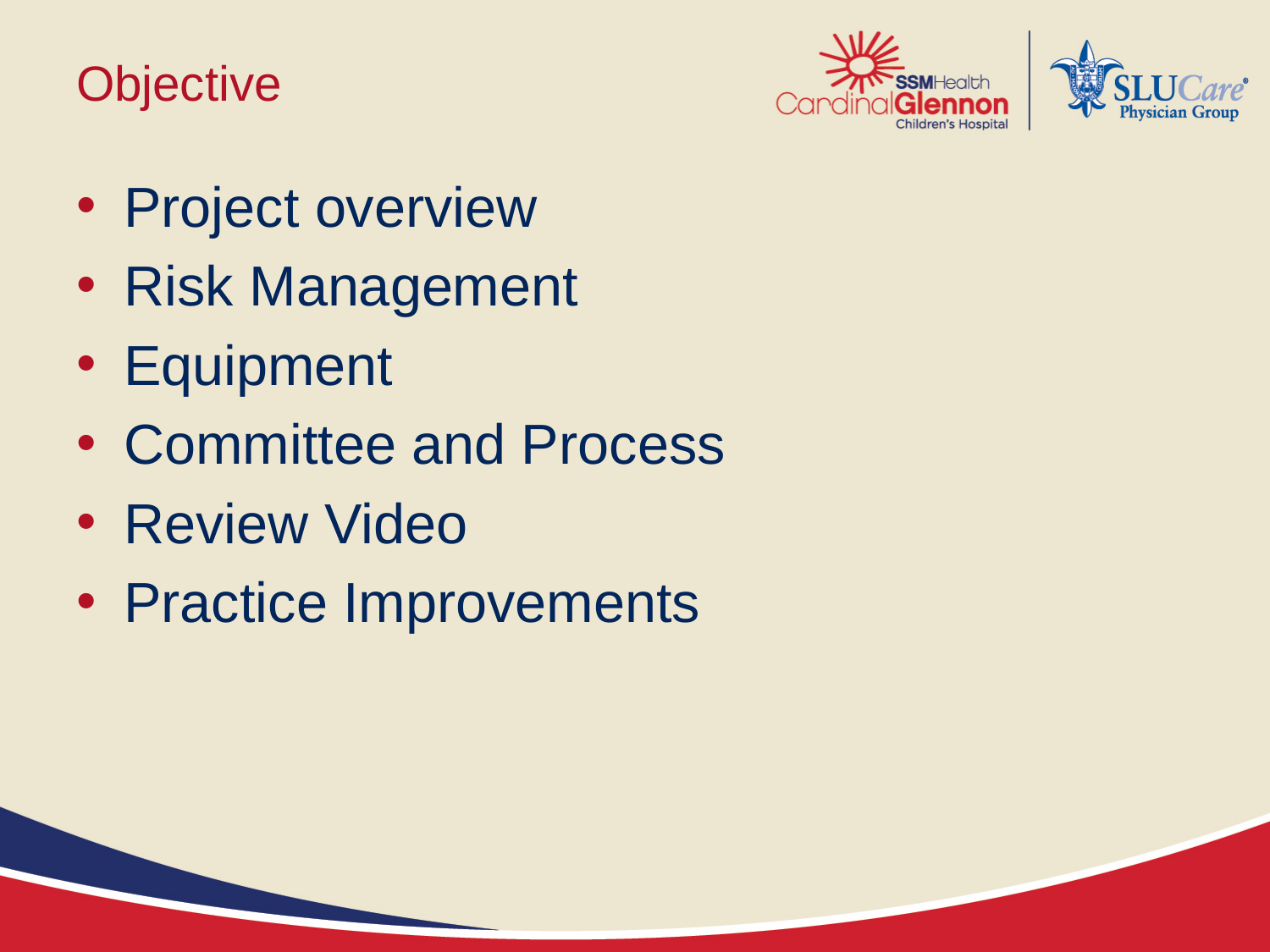

# Objective
Project overview
Risk Management
Equipment
Committee and Process
Review Video
Practice Improvements